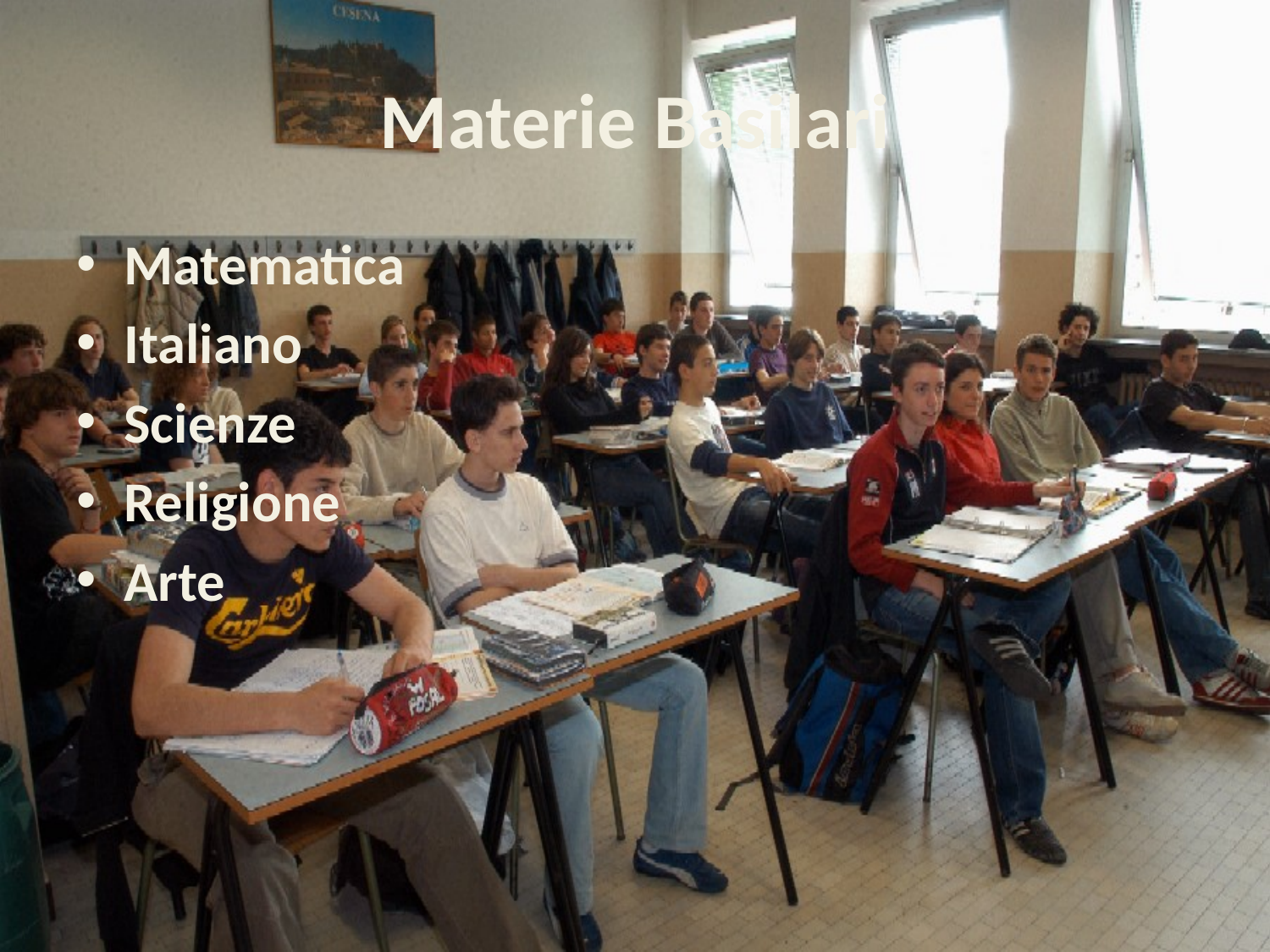

# Materie Basilari
Matematica
Italiano
Scienze
Religione
Arte